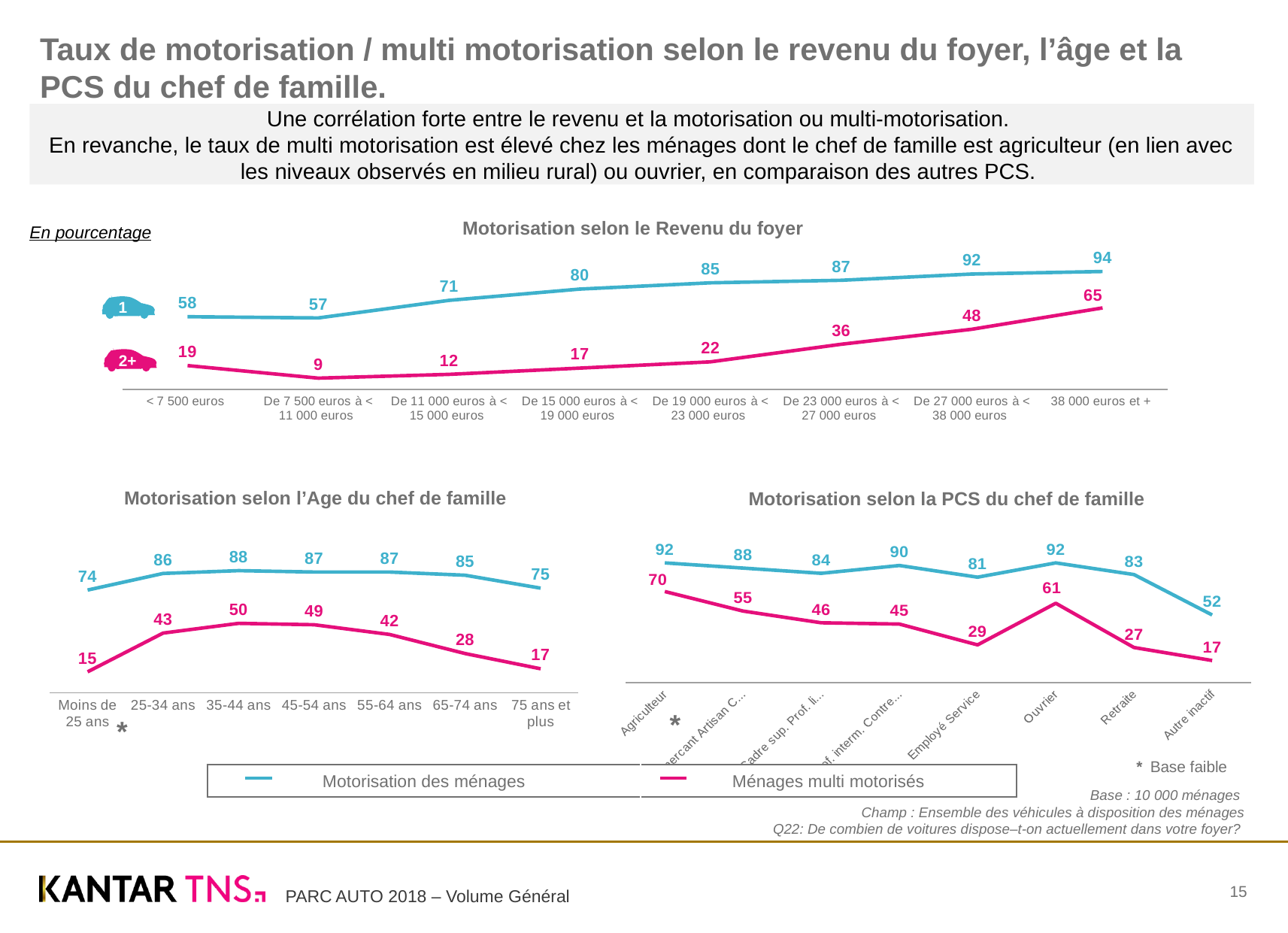

# Taux de motorisation / multi motorisation selon le revenu du foyer, l’âge et la PCS du chef de famille.
Une corrélation forte entre le revenu et la motorisation ou multi-motorisation.
En revanche, le taux de multi motorisation est élevé chez les ménages dont le chef de famille est agriculteur (en lien avec les niveaux observés en milieu rural) ou ouvrier, en comparaison des autres PCS.

### Chart

| Category | 1 voiture | 2 voitures ou + |
|---|---|---|
| < 7 500 euros  | 58.0 | 19.0 |
| De 7 500 euros à < 11 000 euros  | 57.0 | 9.0 |
| De 11 000 euros à < 15 000 euros  | 71.0 | 12.0 |
| De 15 000 euros à < 19 000 euros  | 80.0 | 17.0 |
| De 19 000 euros à < 23 000 euros  | 85.0 | 22.0 |
| De 23 000 euros à < 27 000 euros  | 87.0 | 36.0 |
| De 27 000 euros à < 38 000 euros  | 92.0 | 48.0 |
| 38 000 euros et +  | 94.0 | 65.0 |
Motorisation selon le Revenu du foyer
En pourcentage
1

2+

Motorisation selon la PCS du chef de famille
Motorisation selon l’Age du chef de famille

### Chart

| Category | 1 voiture | 2 voitures ou + |
|---|---|---|
| Agriculteur | 92.0 | 70.0 |
| Commercant Artisan Chef entrep. | 88.0 | 55.0 |
| Cadre sup. Prof. libér. | 84.0 | 46.0 |
| Prof. interm. Contremaître | 90.0 | 45.0 |
| Employé Service | 81.0 | 29.0 |
| Ouvrier | 92.0 | 61.0 |
| Retraite | 83.0 | 27.0 |
| Autre inactif | 52.0 | 17.0 |

### Chart

| Category | Au moins une 1 voiture | 2 voitures ou + |
|---|---|---|
| Moins de 25 ans | 74.0 | 15.0 |
| 25-34 ans | 86.0 | 43.0 |
| 35-44 ans | 88.0 | 50.0 |
| 45-54 ans | 87.0 | 49.0 |
| 55-64 ans | 87.0 | 42.0 |
| 65-74 ans | 84.7 | 28.2 |
| 75 ans et plus | 75.4 | 17.2 |
*
*
* Base faible
| Motorisation des ménages | Ménages multi motorisés |
| --- | --- |
Base : 10 000 ménages
Champ : Ensemble des véhicules à disposition des ménages
Q22: De combien de voitures dispose–t-on actuellement dans votre foyer?
15